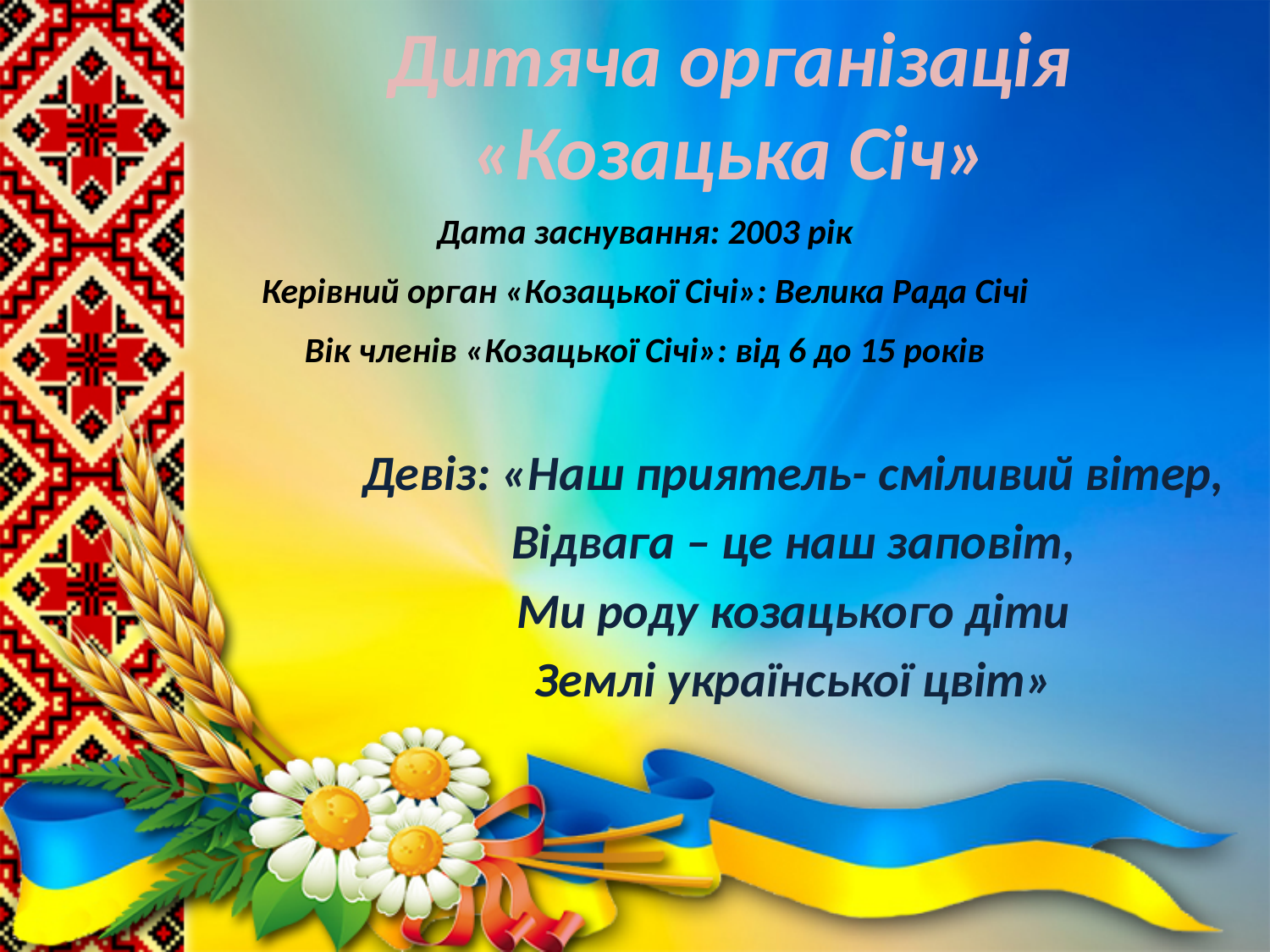

# Дитяча організація «Козацька Січ»
Дата заснування: 2003 рік
Керівний орган «Козацької Січі»: Велика Рада Січі
Вік членів «Козацької Січі»: від 6 до 15 років
Девіз: «Наш приятель- сміливий вітер,
Відвага – це наш заповіт,
Ми роду козацького діти
Землі української цвіт»